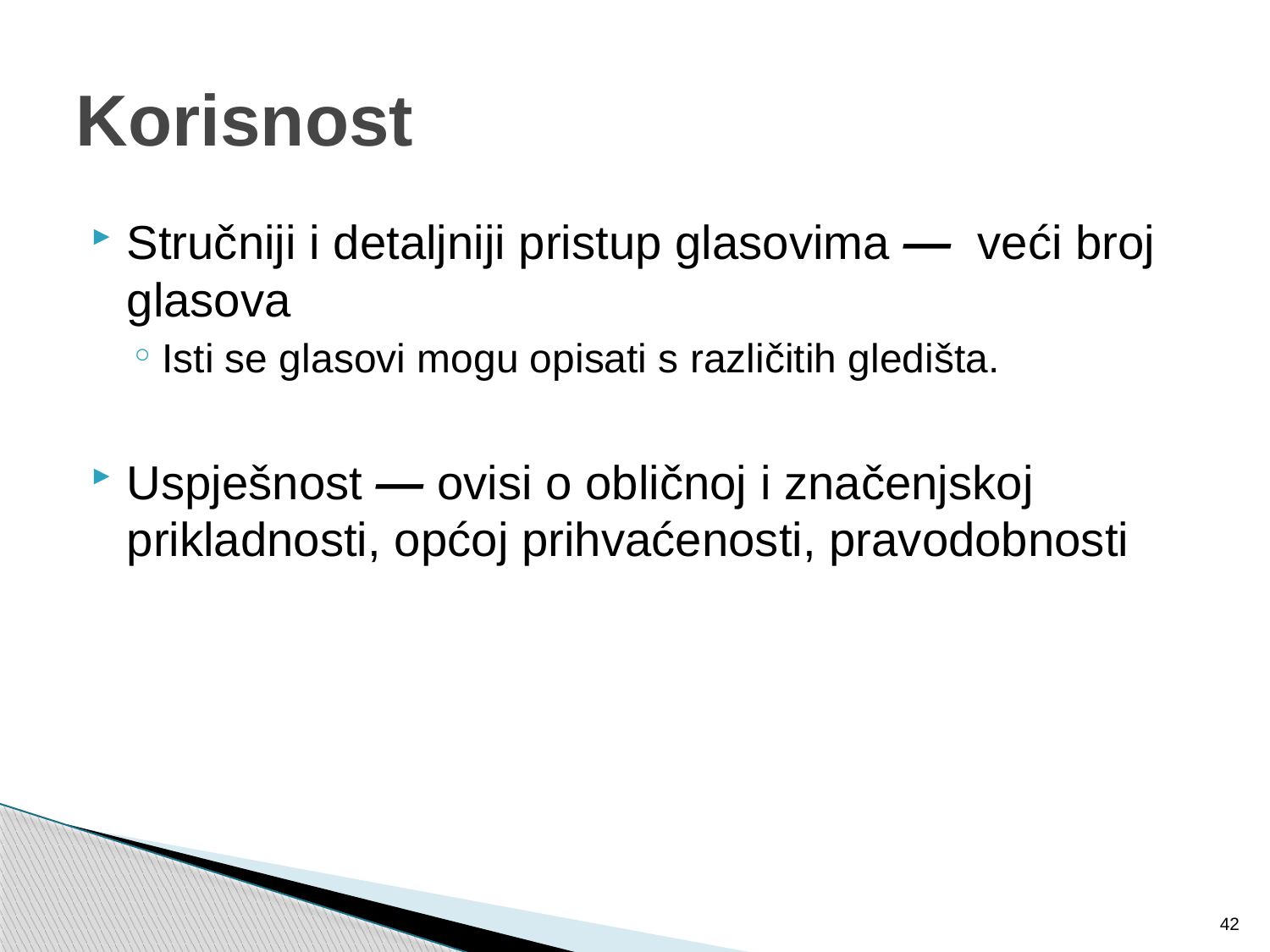

# Korisnost
Stručniji i detaljniji pristup glasovima —  veći broj glasova
Isti se glasovi mogu opisati s različitih gledišta.

Uspješnost — ovisi o obličnoj i značenjskoj prikladnosti, općoj prihvaćenosti, pravodobnosti

42